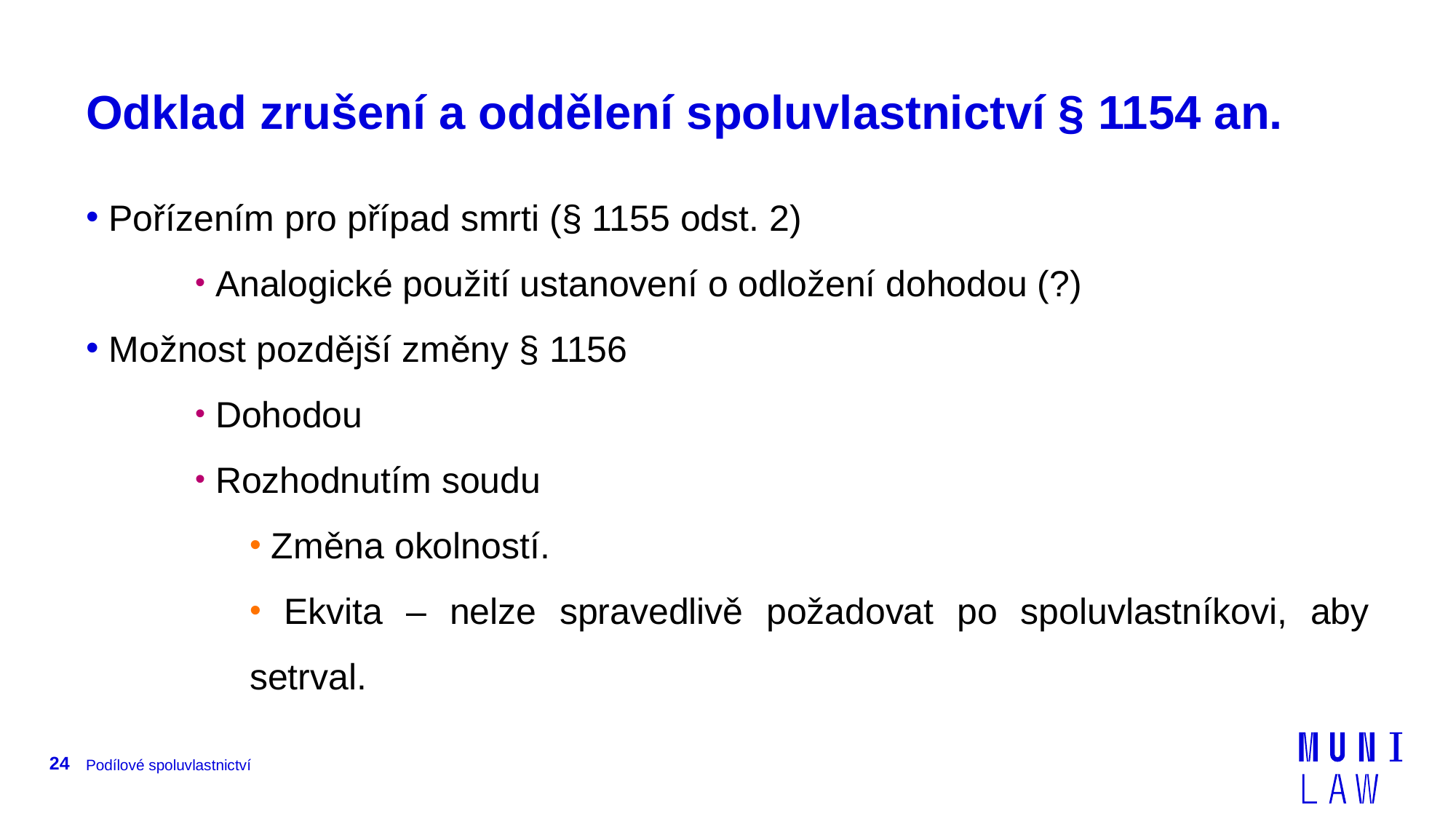

# Odklad zrušení a oddělení spoluvlastnictví § 1154 an.
 Pořízením pro případ smrti (§ 1155 odst. 2)
 Analogické použití ustanovení o odložení dohodou (?)
 Možnost pozdější změny § 1156
 Dohodou
 Rozhodnutím soudu
 Změna okolností.
 Ekvita – nelze spravedlivě požadovat po spoluvlastníkovi, aby setrval.
24
Podílové spoluvlastnictví